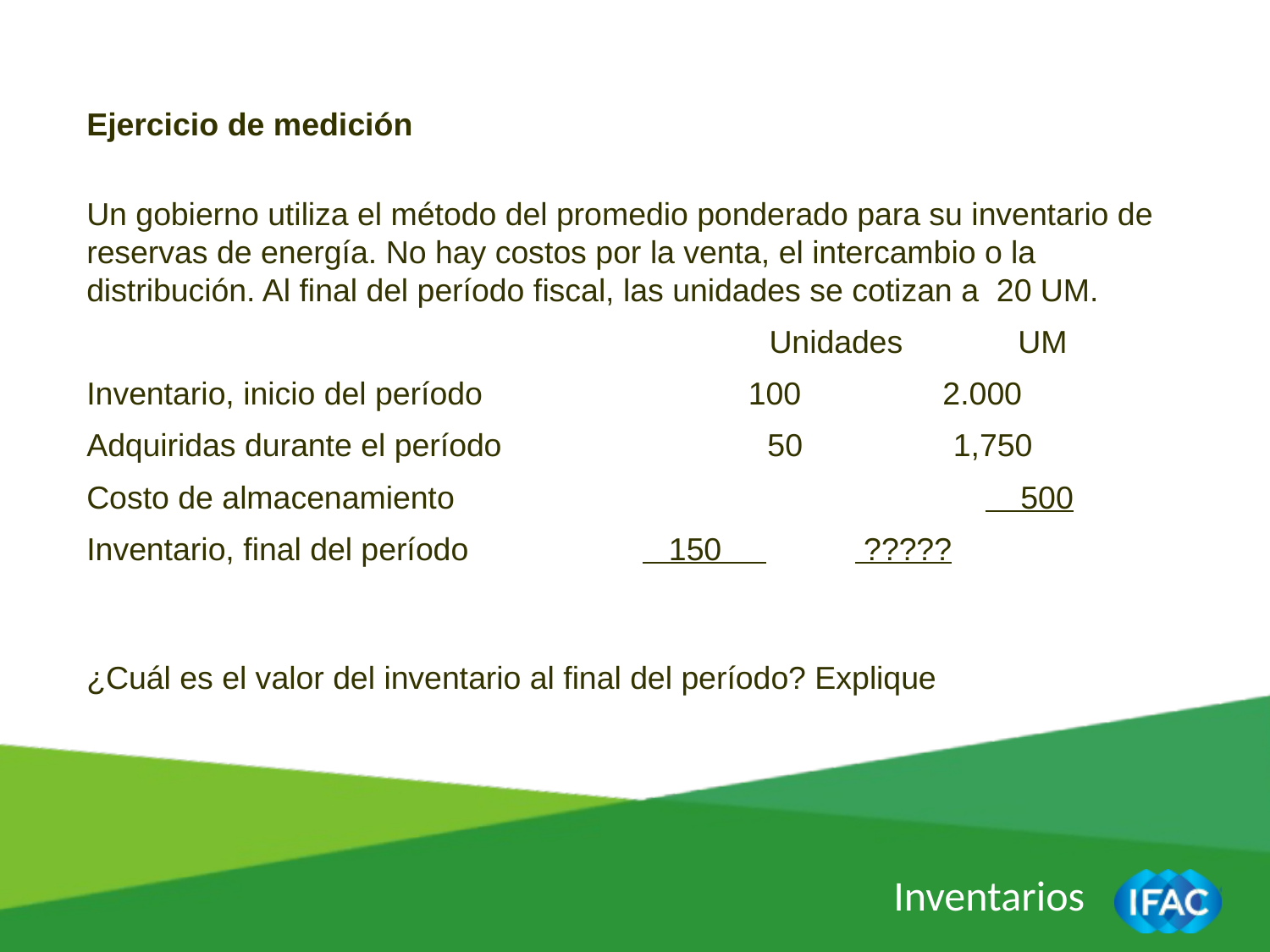

Ejercicio de medición

Un gobierno utiliza el método del promedio ponderado para su inventario de reservas de energía. No hay costos por la venta, el intercambio o la distribución. Al final del período fiscal, las unidades se cotizan a  20 UM.
						Unidades             UM
Inventario, inicio del período                              100                2.000
Adquiridas durante el período                              50                 1,750
Costo de almacenamiento				              500
Inventario, final del período		   150                ?????

¿Cuál es el valor del inventario al final del período? Explique

Inventarios